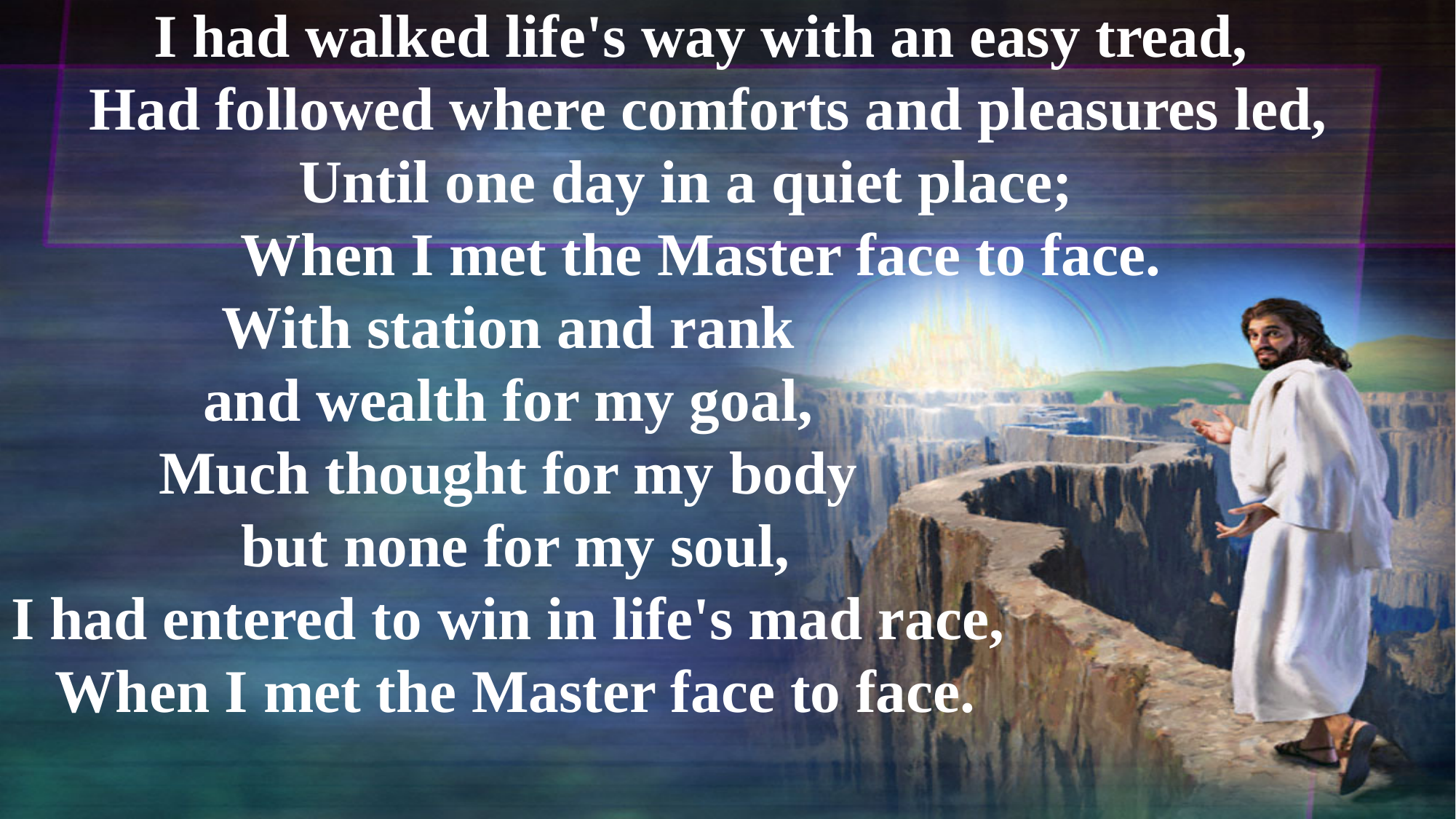

I had walked life's way with an easy tread,
 Had followed where comforts and pleasures led,
Until one day in a quiet place;
When I met the Master face to face.
With station and rank
and wealth for my goal,
Much thought for my body
but none for my soul,
I had entered to win in life's mad race,
When I met the Master face to face.